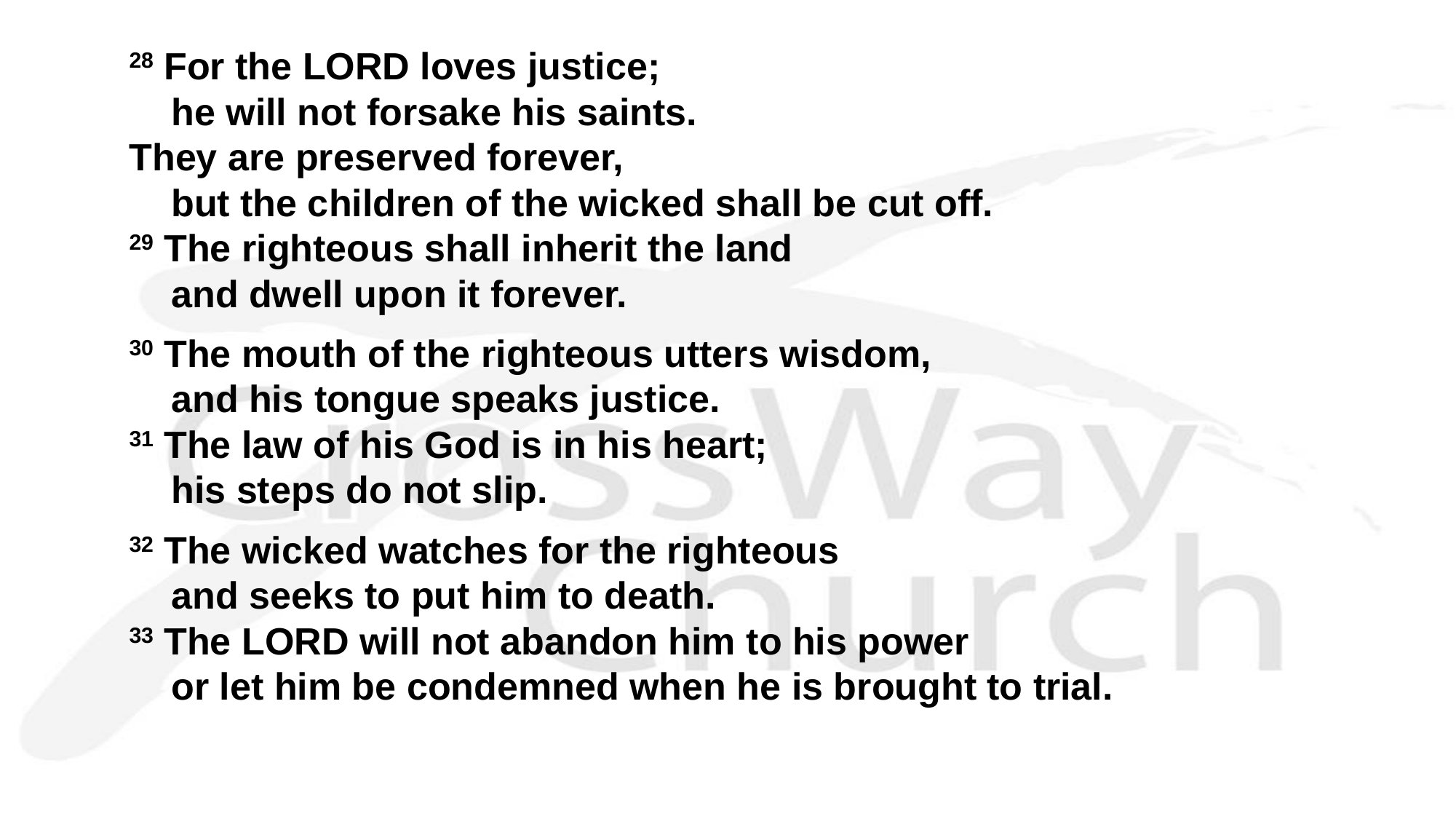

28 For the LORD loves justice;
    he will not forsake his saints.
They are preserved forever,
    but the children of the wicked shall be cut off.
29 The righteous shall inherit the land
    and dwell upon it forever.

30 The mouth of the righteous utters wisdom,
    and his tongue speaks justice.
31 The law of his God is in his heart;
    his steps do not slip.

32 The wicked watches for the righteous
    and seeks to put him to death.
33 The LORD will not abandon him to his power
    or let him be condemned when he is brought to trial.